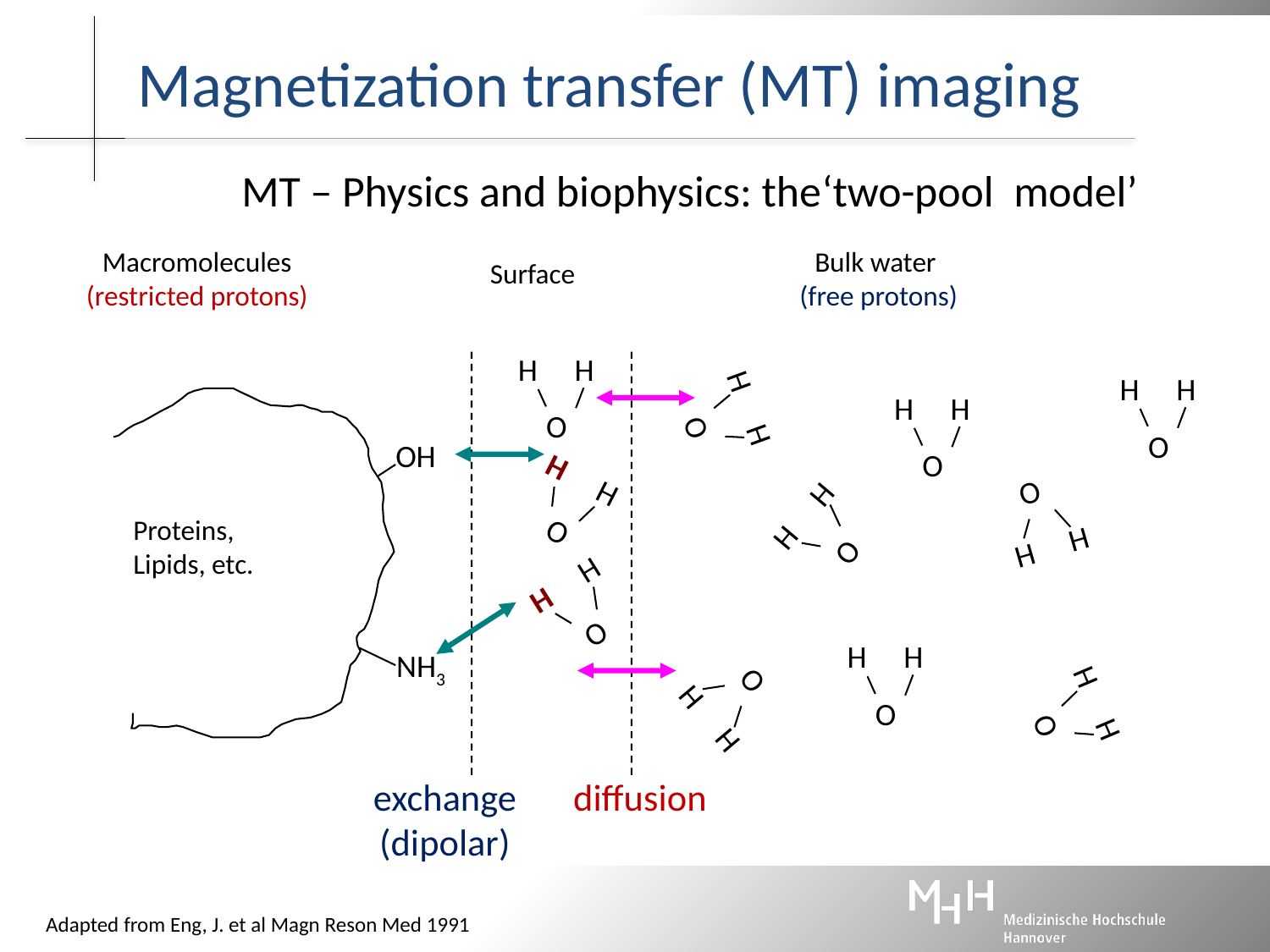

Magnetization transfer (MT) imaging
# MT – Physics and biophysics: the‘two-pool  model’
Macromolecules
(restricted protons)
Bulk water
(free protons)
Surface
H
H

O

H

O
H

H
H

O
H
H

O

OH
H
H

O

O

H

H
H

H
O

Proteins,
Lipids, etc.
H
H

O

H
H

O
NH3

H

O
H

O
H

H

diffusion
exchange
(dipolar)
Adapted from Eng, J. et al Magn Reson Med 1991